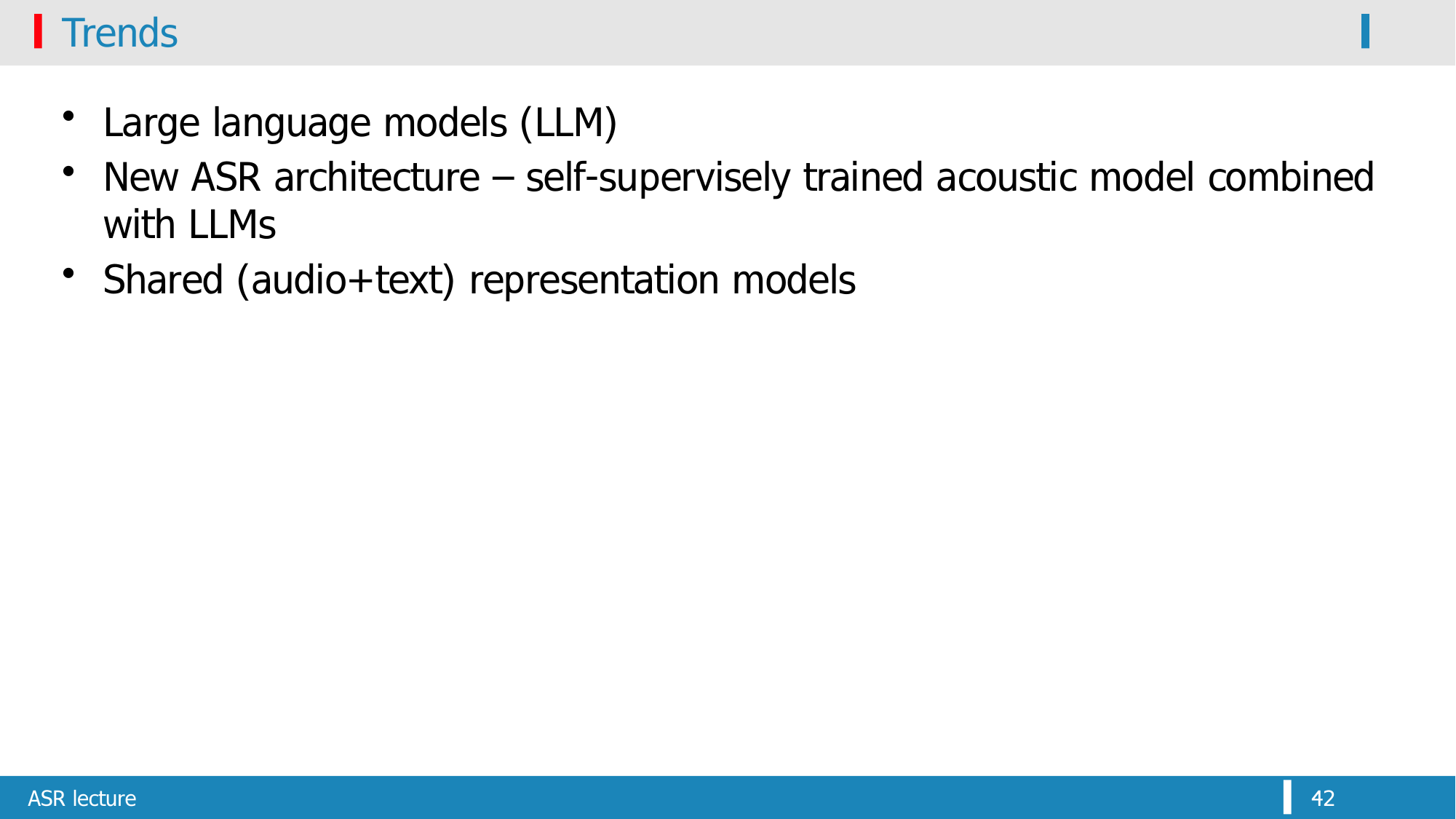

# Trends
Large language models (LLM)
New ASR architecture – self-supervisely trained acoustic model combined with LLMs
Shared (audio+text) representation models

ASR lecture
42